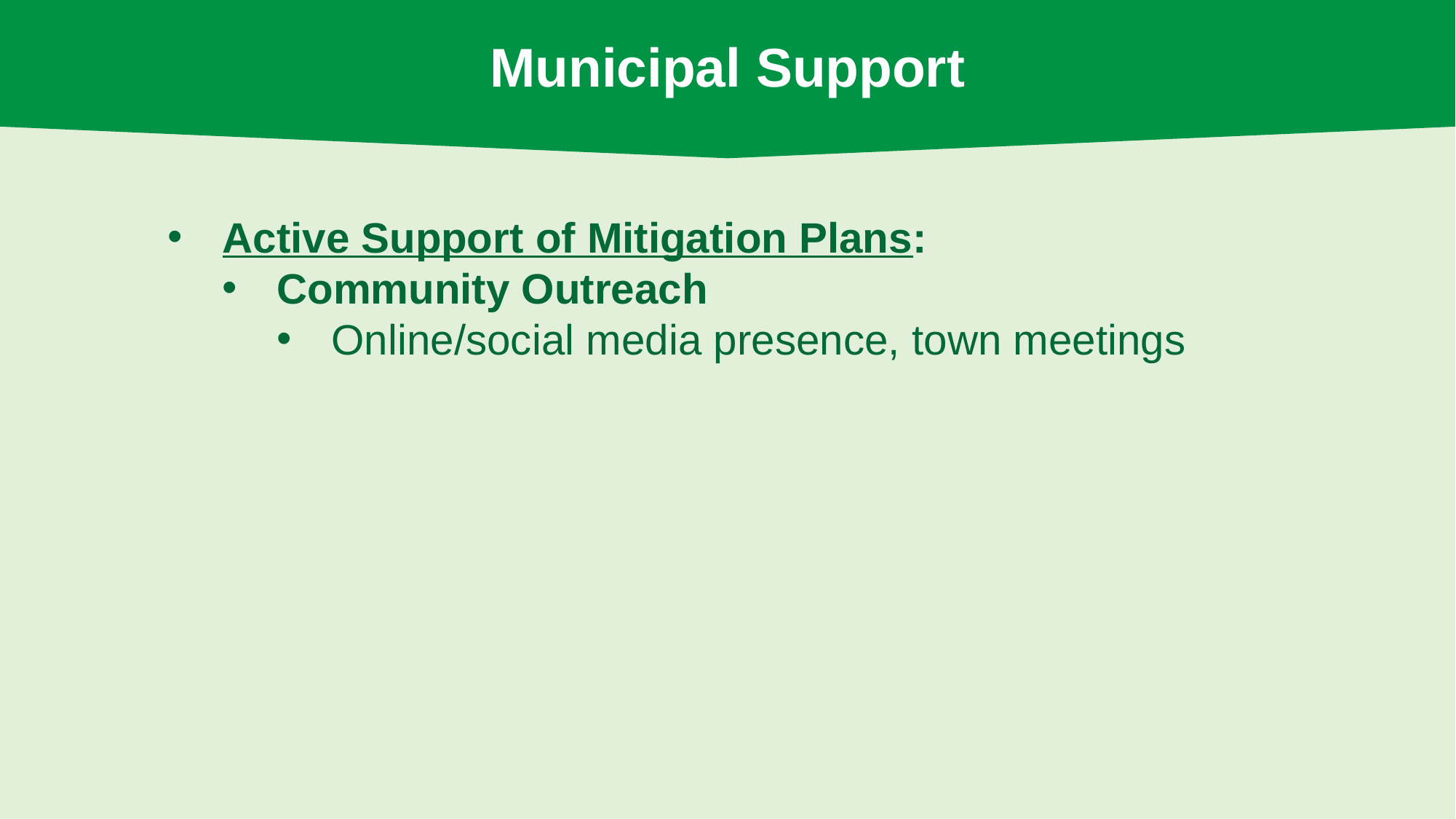

Municipal Support
Active Support of Mitigation Plans:
Community Outreach
Online/social media presence, town meetings